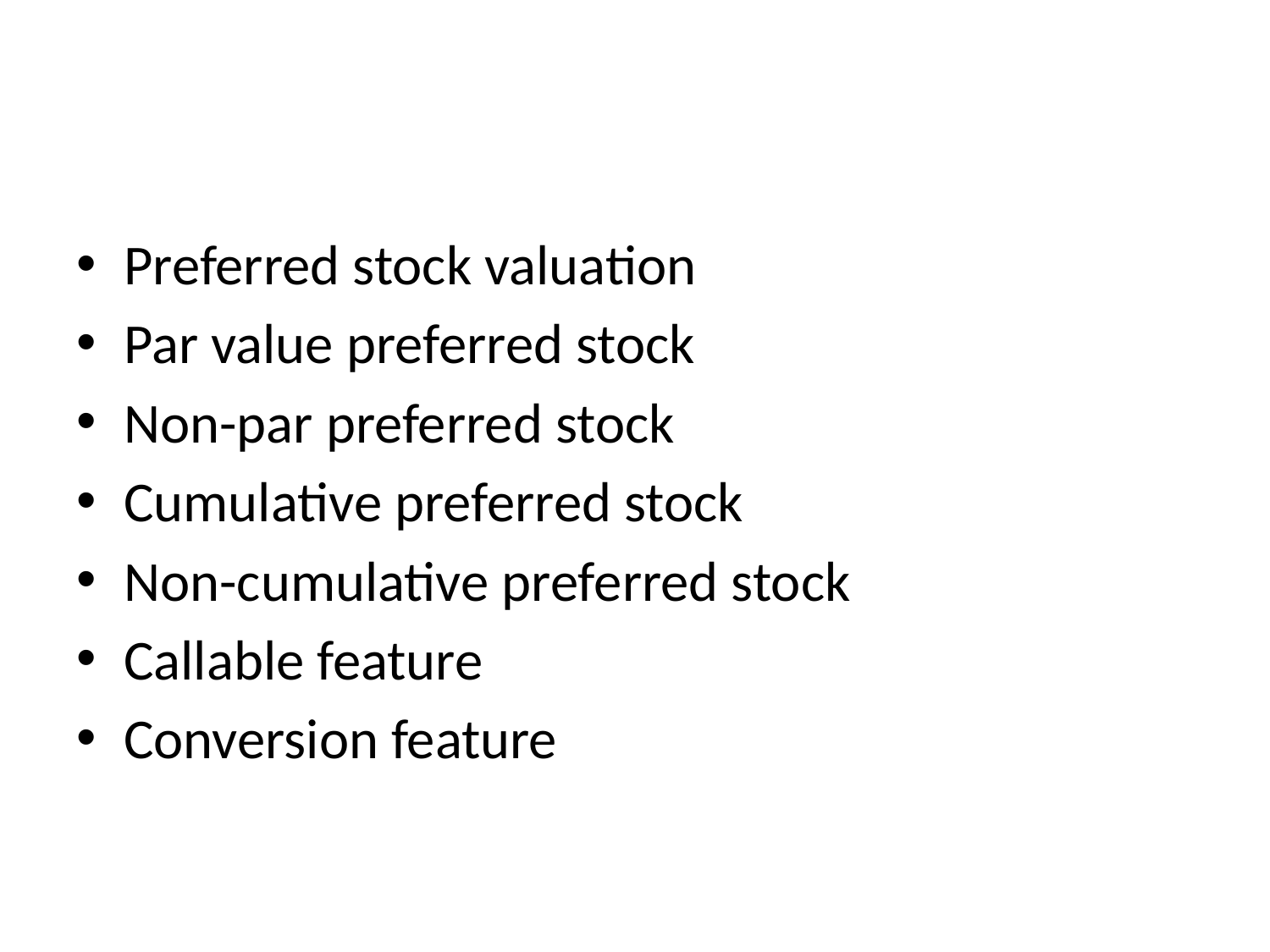

#
Preferred stock valuation
Par value preferred stock
Non-par preferred stock
Cumulative preferred stock
Non-cumulative preferred stock
Callable feature
Conversion feature